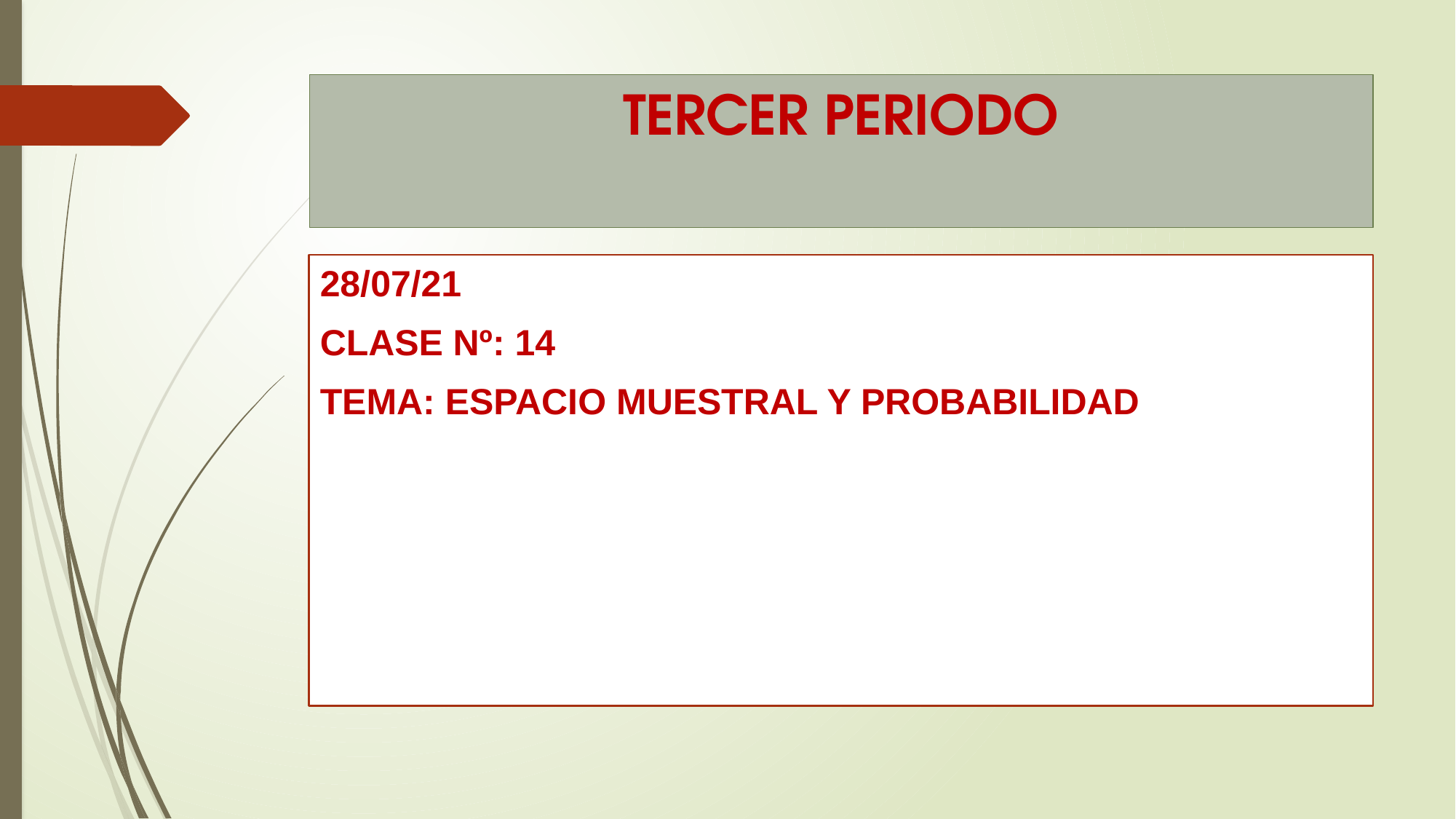

# TERCER PERIODO
28/07/21
CLASE Nº: 14
TEMA: ESPACIO MUESTRAL Y PROBABILIDAD